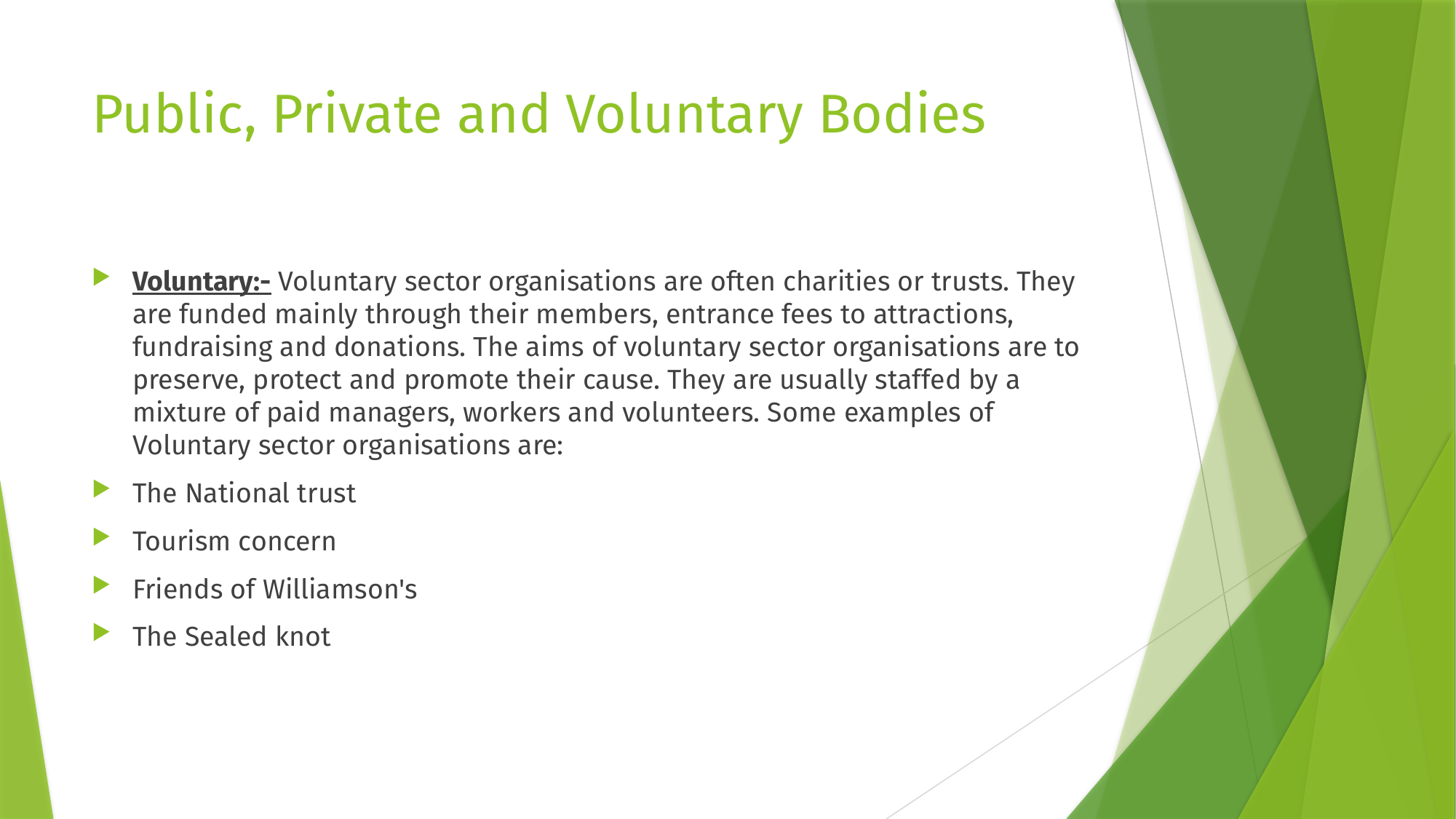

# Public, Private and Voluntary Bodies
Voluntary:- Voluntary sector organisations are often charities or trusts. They are funded mainly through their members, entrance fees to attractions, fundraising and donations. The aims of voluntary sector organisations are to preserve, protect and promote their cause. They are usually staffed by a mixture of paid managers, workers and volunteers. Some examples of Voluntary sector organisations are:
The National trust
Tourism concern
Friends of Williamson's
The Sealed knot